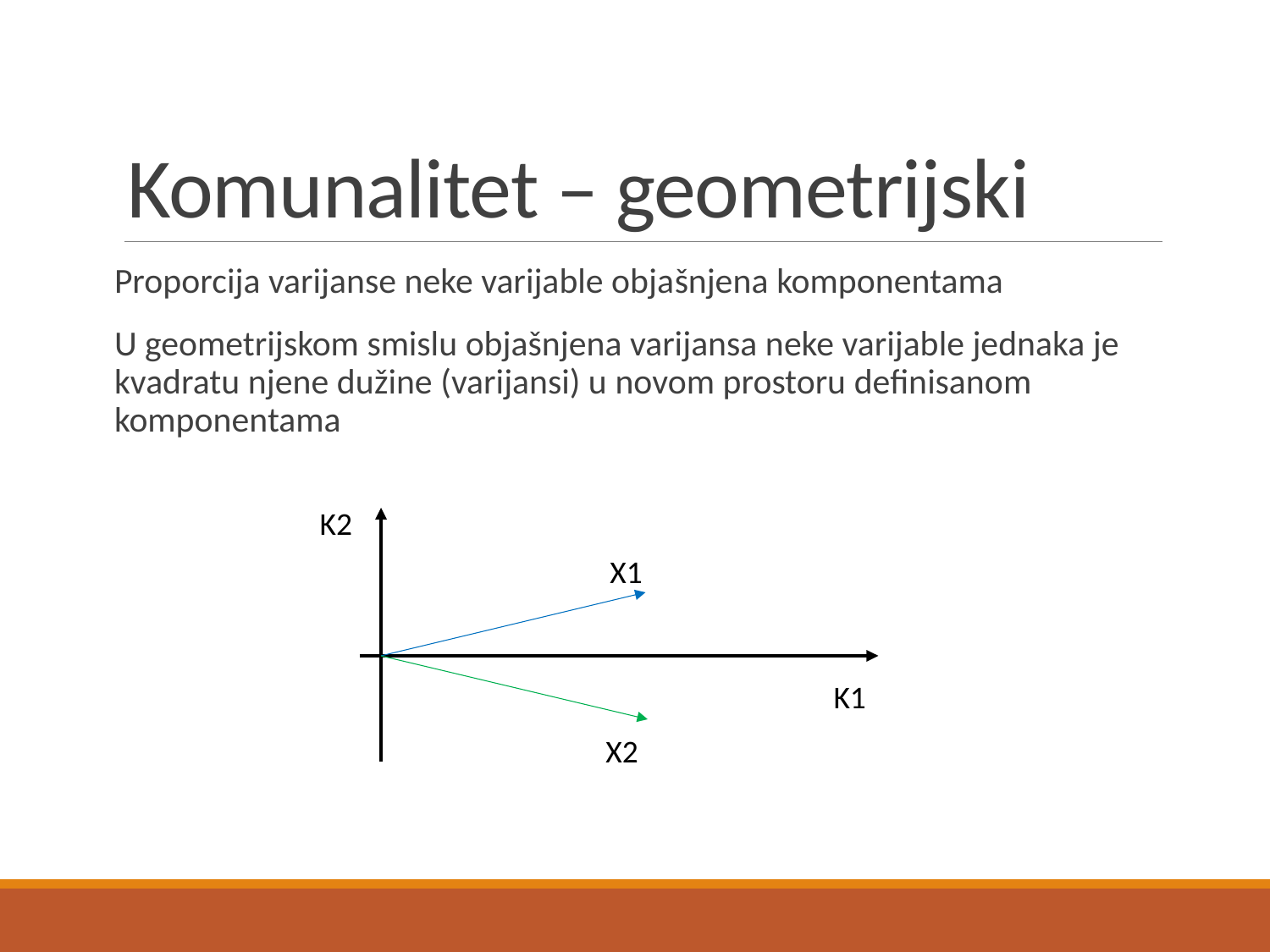

# Komunalitet – geometrijski
Proporcija varijanse neke varijable objašnjena komponentama
U geometrijskom smislu objašnjena varijansa neke varijable jednaka je kvadratu njene dužine (varijansi) u novom prostoru definisanom komponentama

K2
X1
K1
X2